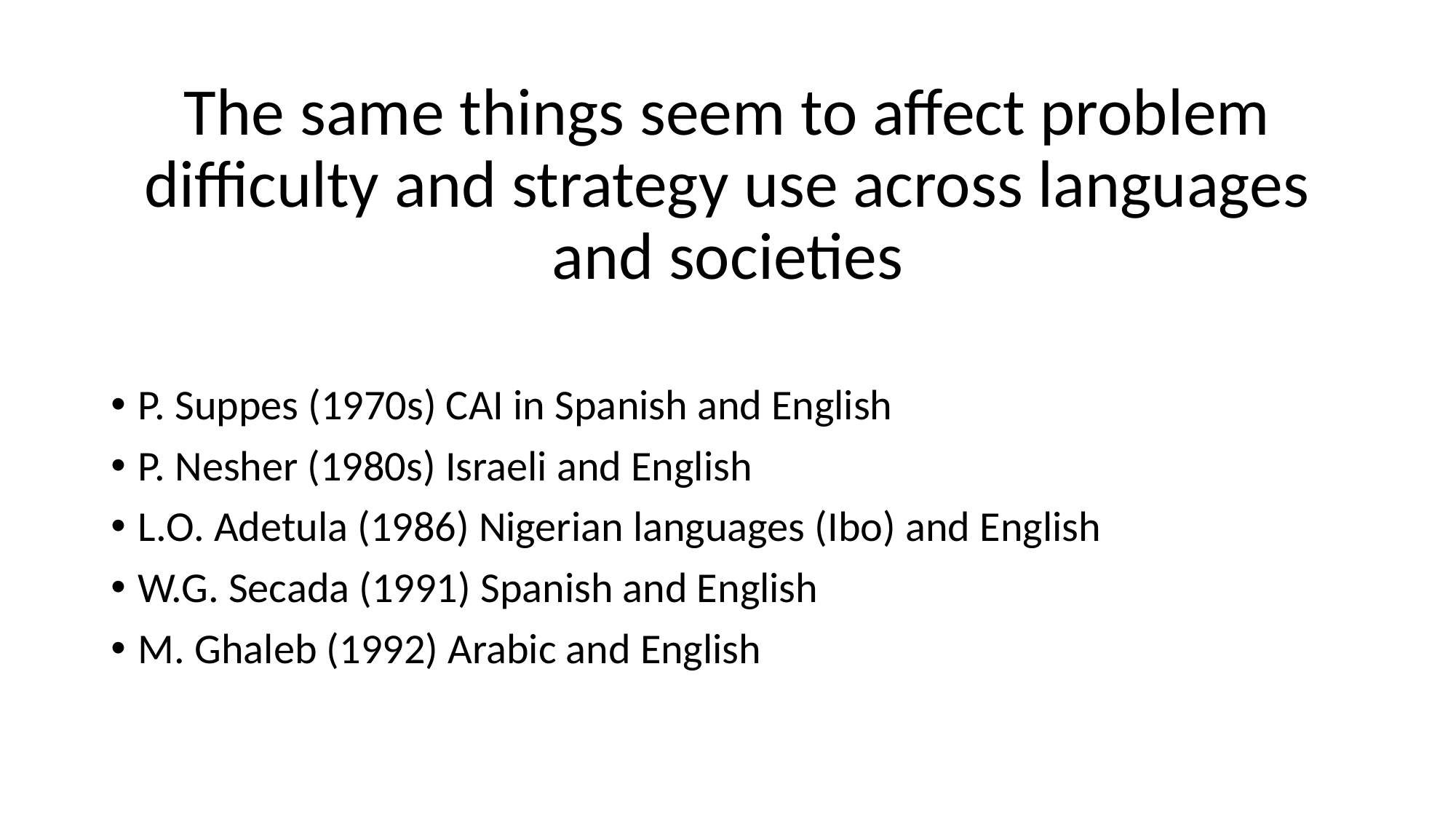

# The same things seem to affect problem difficulty and strategy use across languages and societies
P. Suppes (1970s) CAI in Spanish and English
P. Nesher (1980s) Israeli and English
L.O. Adetula (1986) Nigerian languages (Ibo) and English
W.G. Secada (1991) Spanish and English
M. Ghaleb (1992) Arabic and English